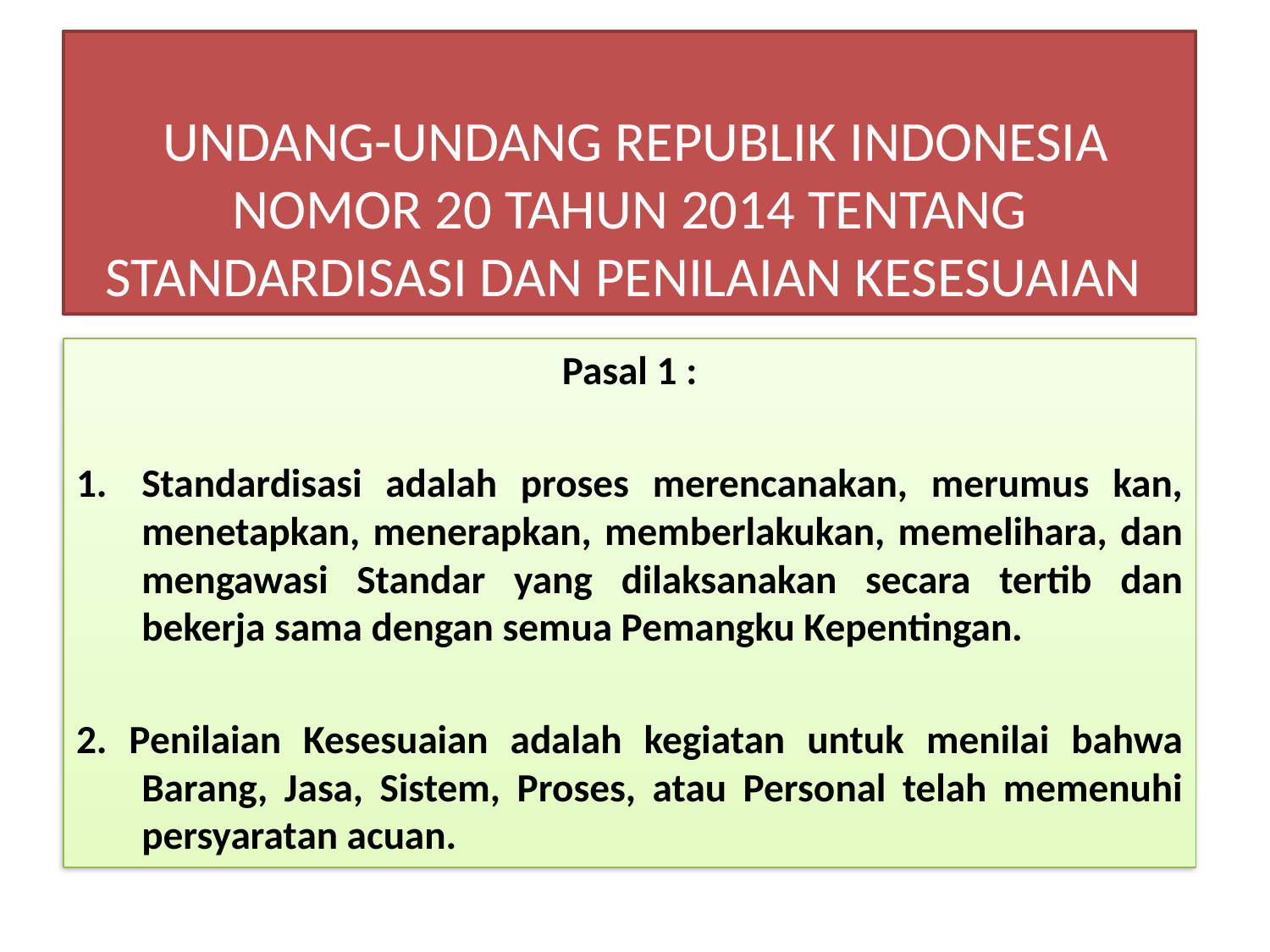

UNDANG-UNDANG REPUBLIK INDONESIA NOMOR 20 TAHUN 2014 TENTANG STANDARDISASI DAN PENILAIAN KESESUAIAN
#
Pasal 1 :

Standardisasi adalah proses merencanakan, merumus kan, menetapkan, menerapkan, memberlakukan, memelihara, dan mengawasi Standar yang dilaksanakan secara tertib dan bekerja sama dengan semua Pemangku Kepentingan.

2. Penilaian Kesesuaian adalah kegiatan untuk menilai bahwa Barang, Jasa, Sistem, Proses, atau Personal telah memenuhi persyaratan acuan.